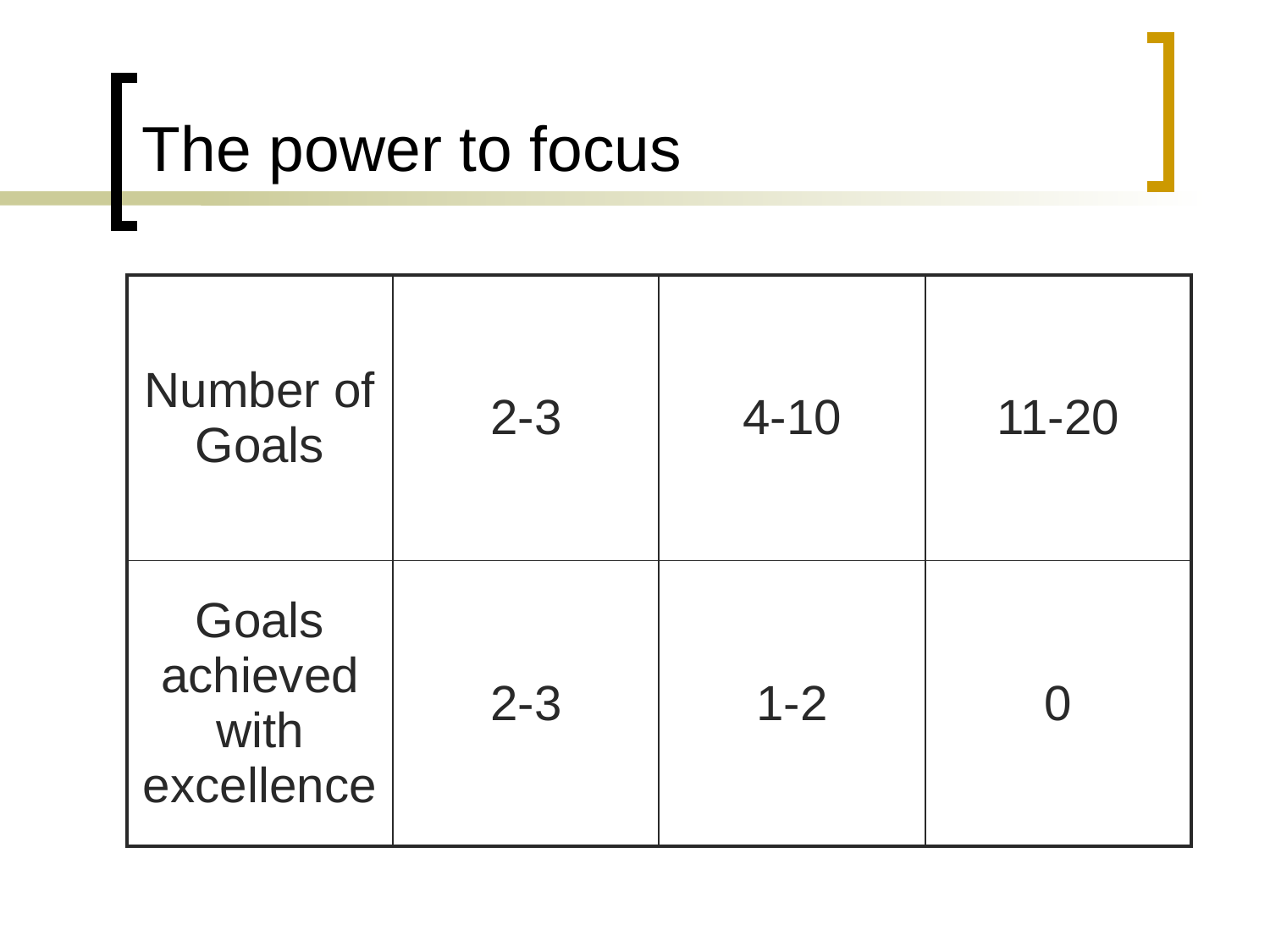

# The power to focus
| Number of Goals | 2-3 | 4-10 | 11-20 |
| --- | --- | --- | --- |
| Goals achieved with excellence | 2-3 | 1-2 | 0 |